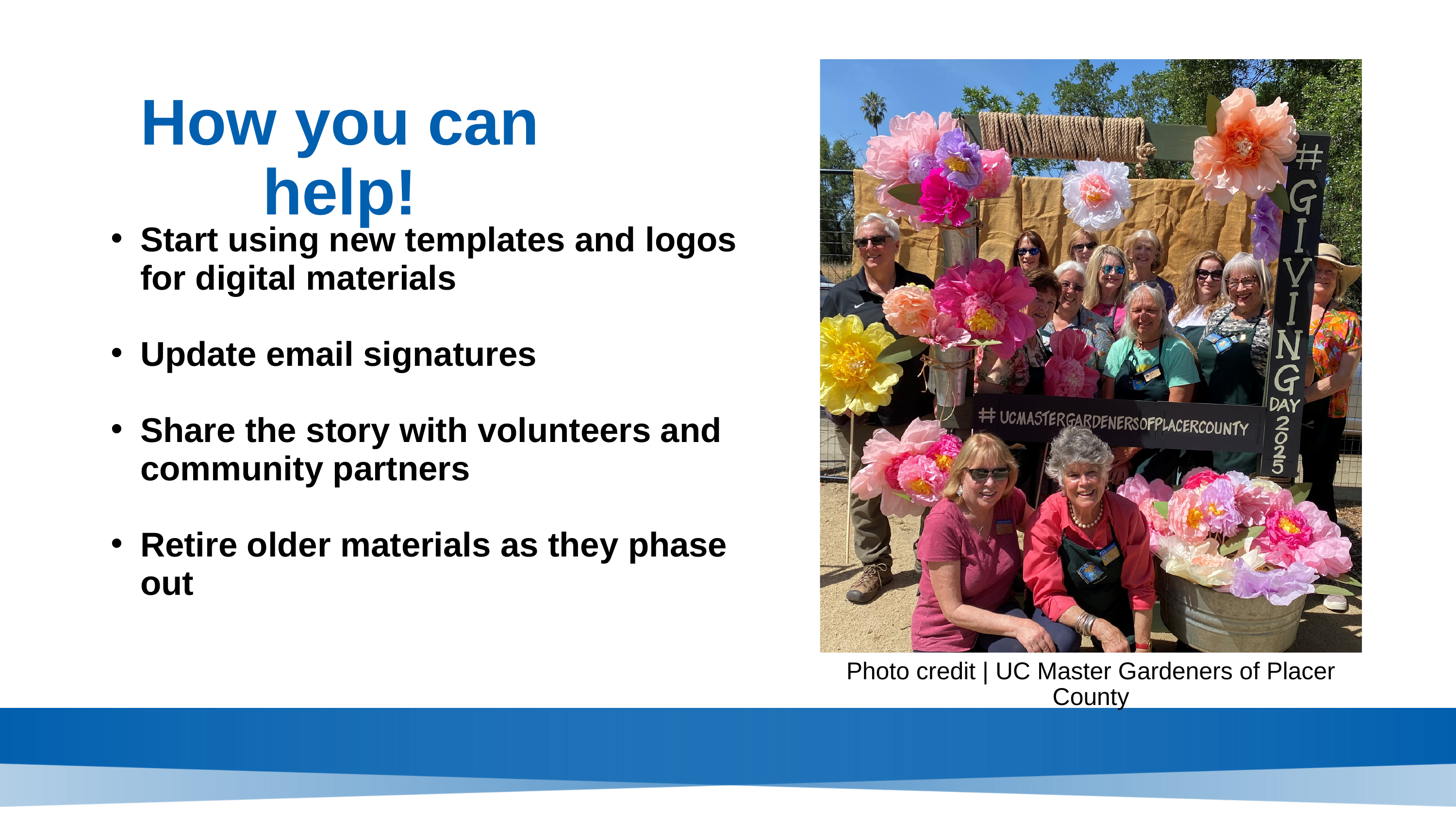

How you can help!
Start using new templates and logos for digital materials

Update email signatures

Share the story with volunteers and community partners

Retire older materials as they phase out
Photo credit | UC Master Gardeners of Placer County